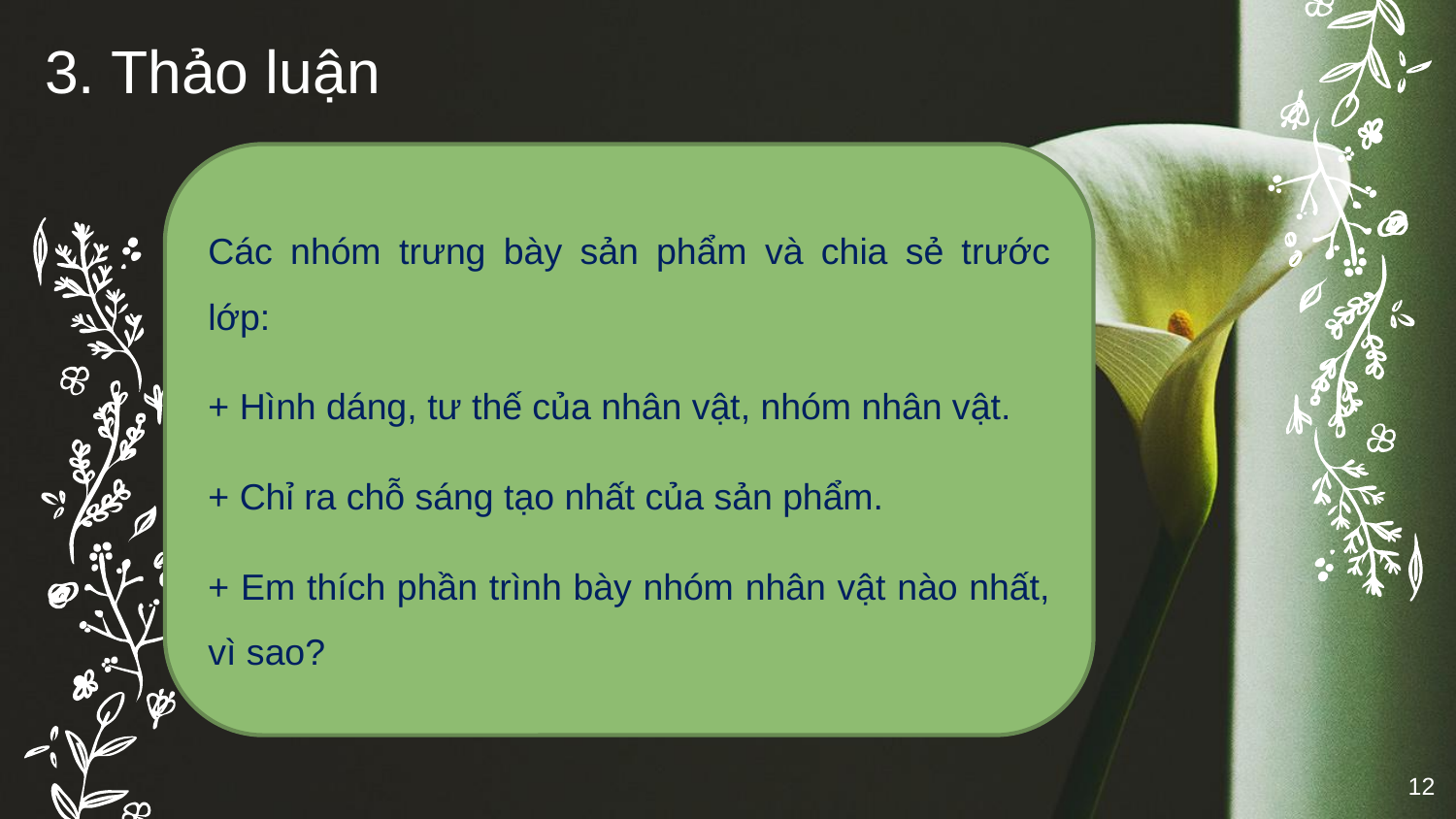

3. Thảo luận
Các nhóm trưng bày sản phẩm và chia sẻ trước lớp:
+ Hình dáng, tư thế của nhân vật, nhóm nhân vật.
+ Chỉ ra chỗ sáng tạo nhất của sản phẩm.
+ Em thích phần trình bày nhóm nhân vật nào nhất, vì sao?
12